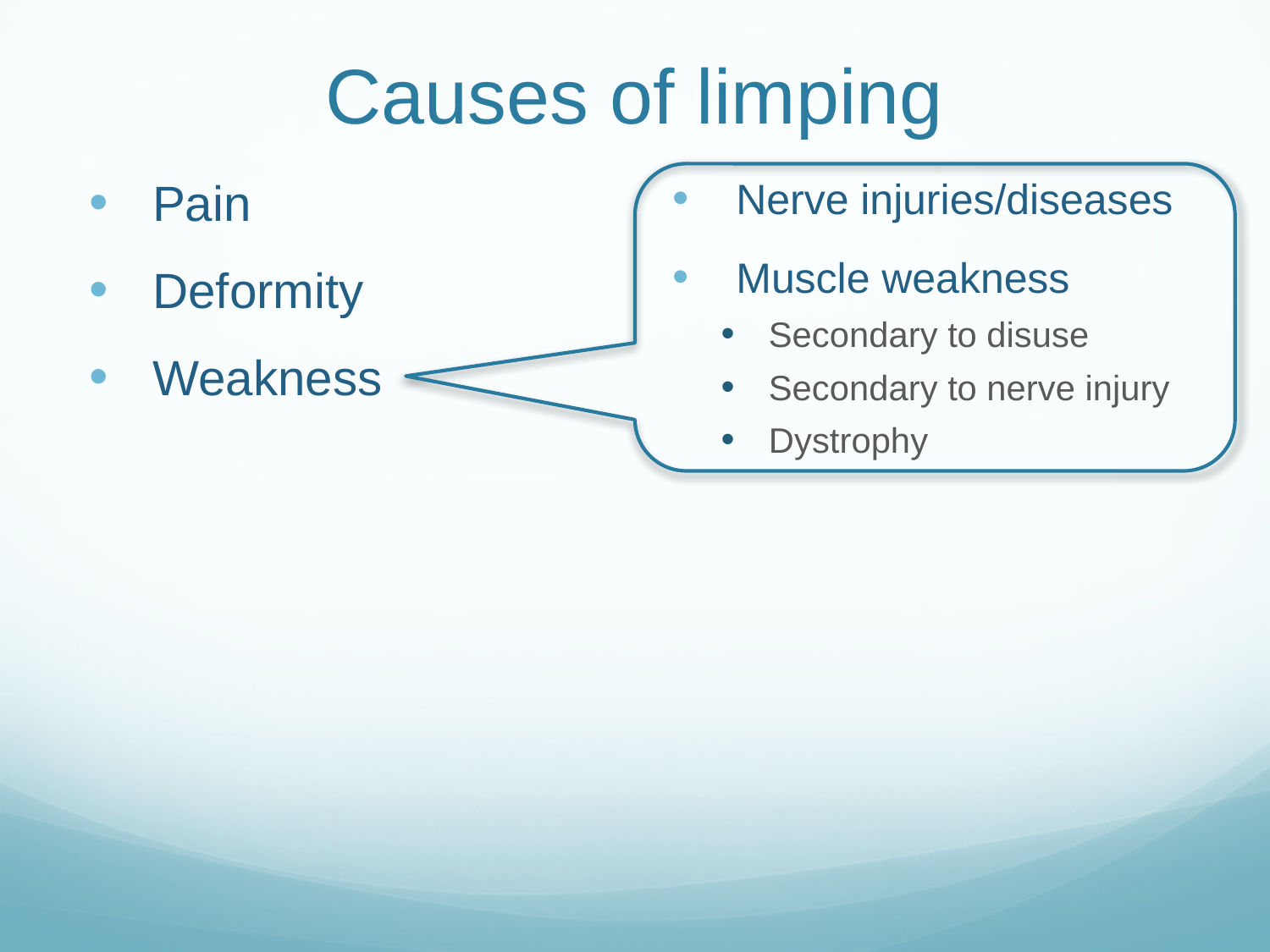

# Causes of limping

Pain
Deformity
Weakness
Nerve injuries/diseases
Muscle weakness
Secondary to disuse
Secondary to nerve injury
Dystrophy